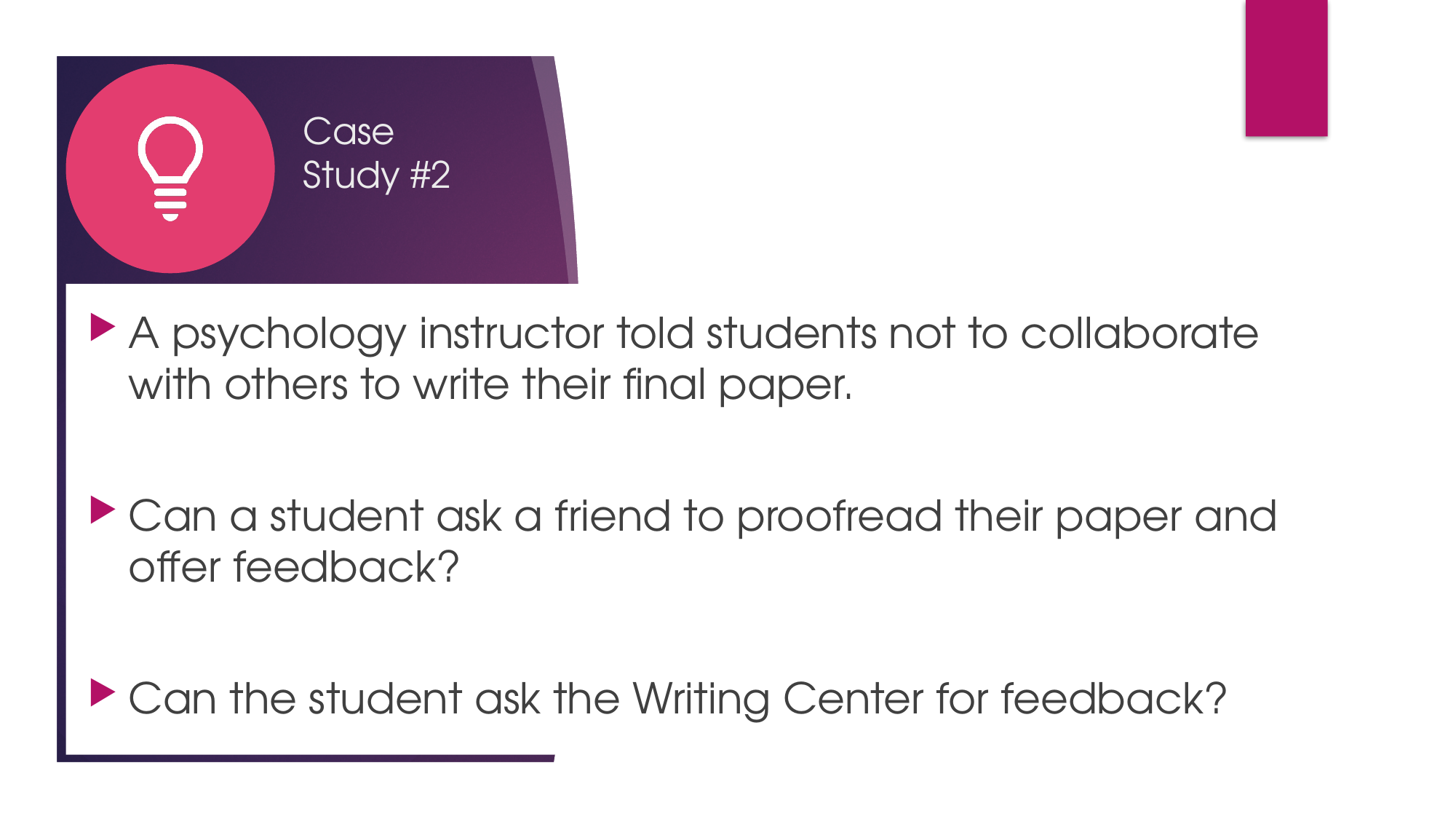

# Case Study #2
A psychology instructor told students not to collaborate with others to write their final paper.

Can a student ask a friend to proofread their paper and offer feedback?

Can the student ask the Writing Center for feedback?